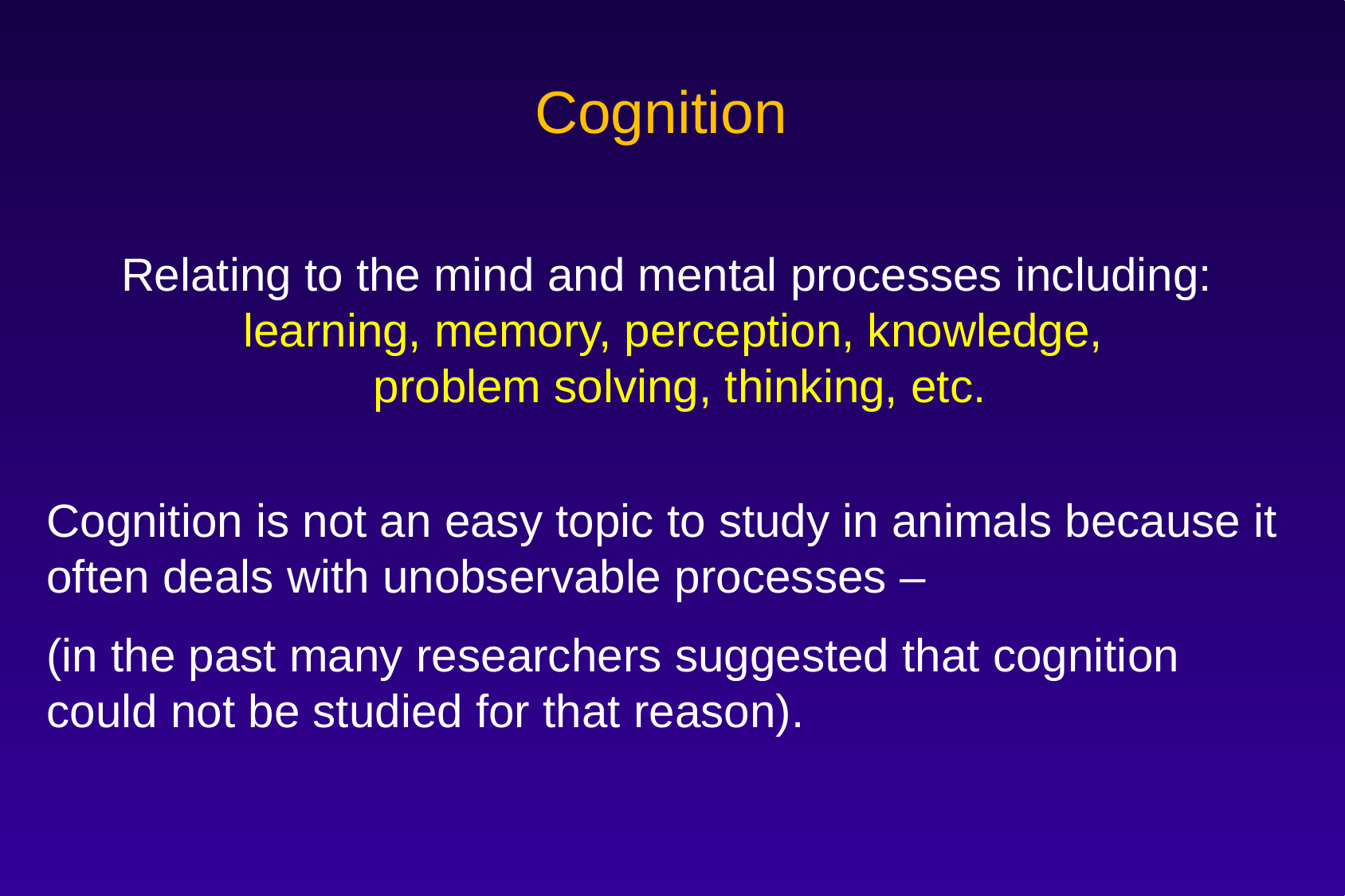

# Cognition
Relating to the mind and mental processes including:
  learning, memory, perception, knowledge,
  problem solving, thinking, etc.

Cognition is not an easy topic to study in animals because it often deals with unobservable processes –
(in the past many researchers suggested that cognition could not be studied for that reason).